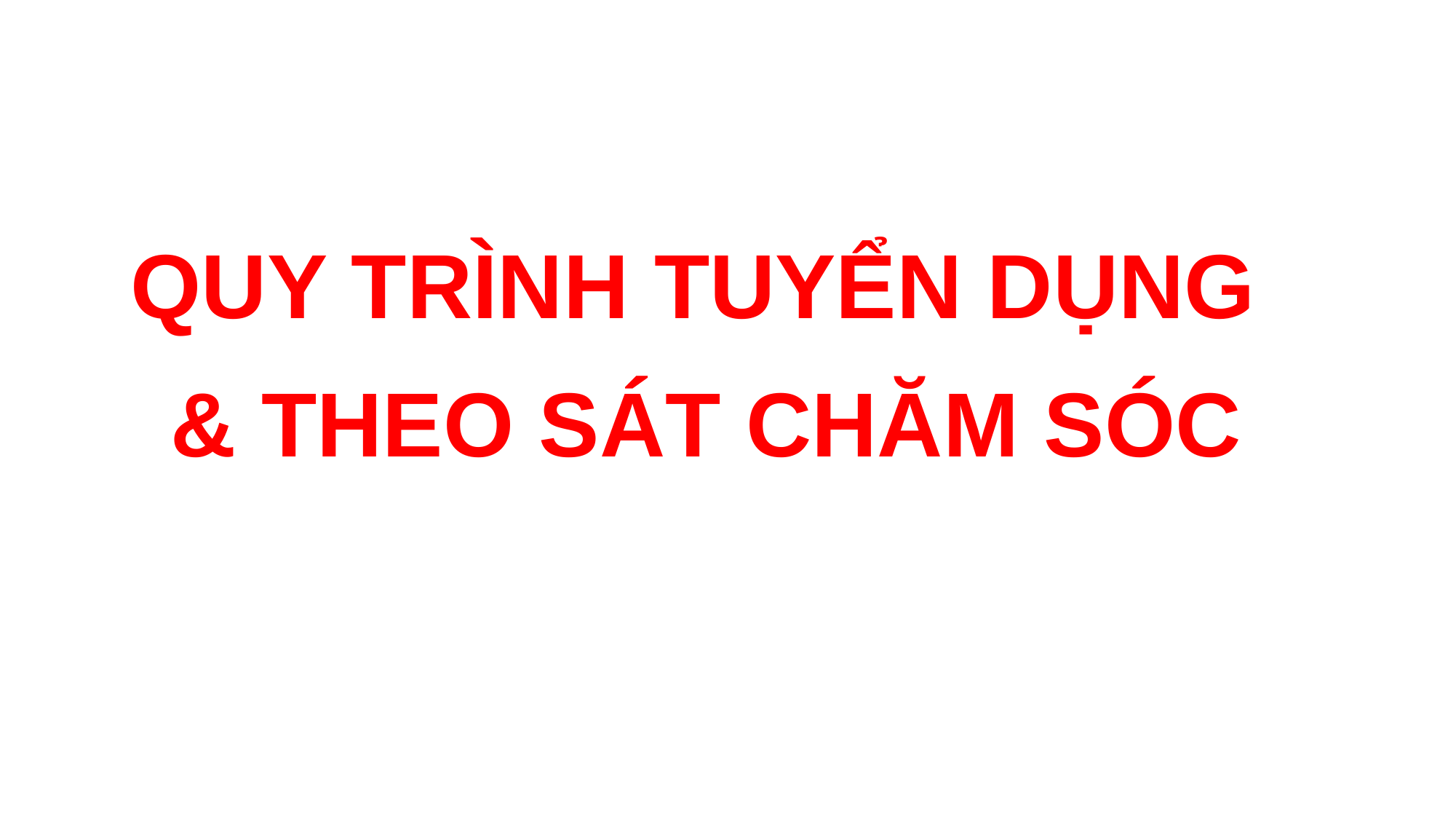

QUY TRÌNH TUYỂN DỤNG
& THEO SÁT CHĂM SÓC